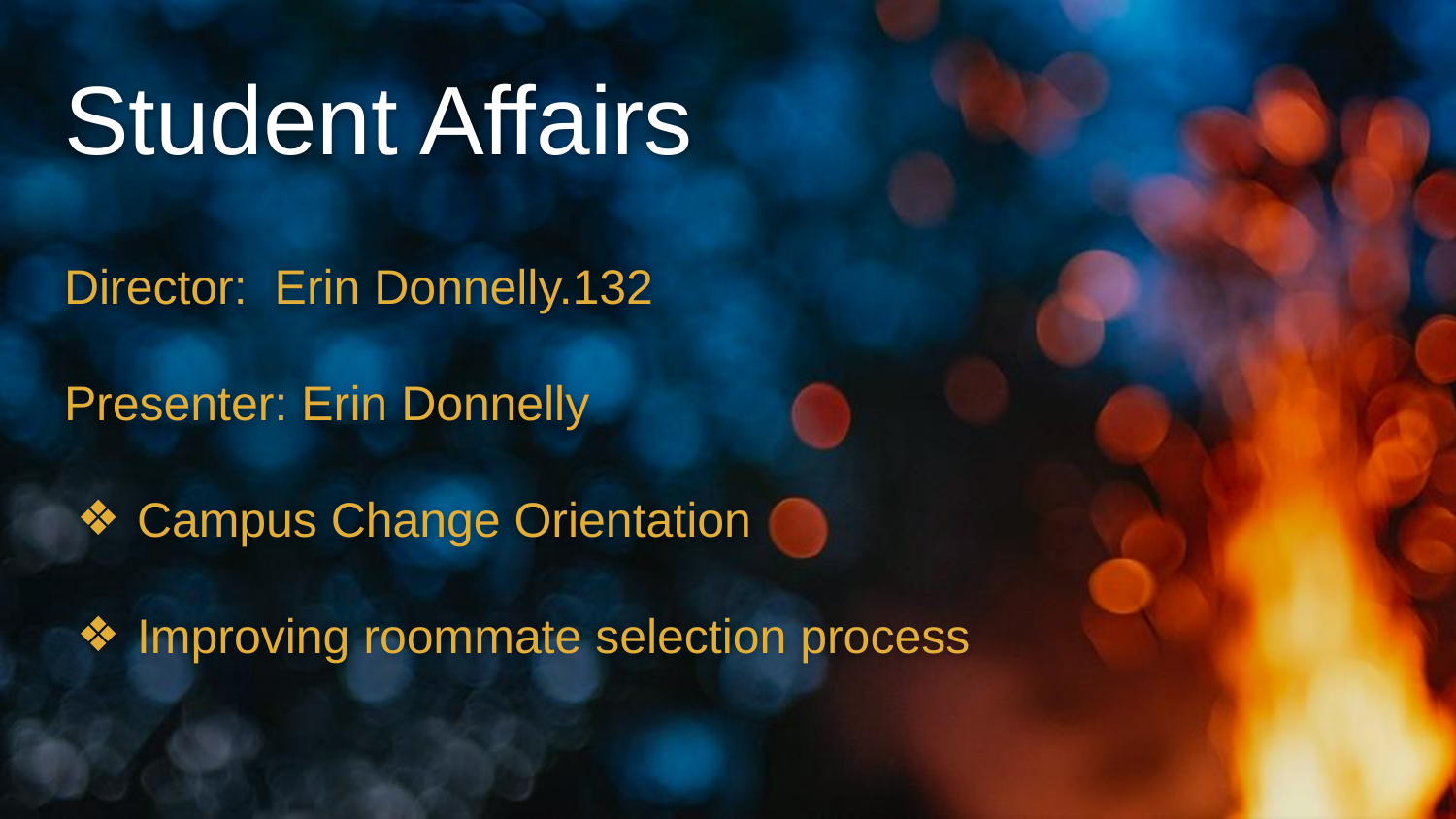

# Student Affairs
Director:  Erin Donnelly.132
Presenter: Erin Donnelly
Campus Change Orientation
Improving roommate selection process